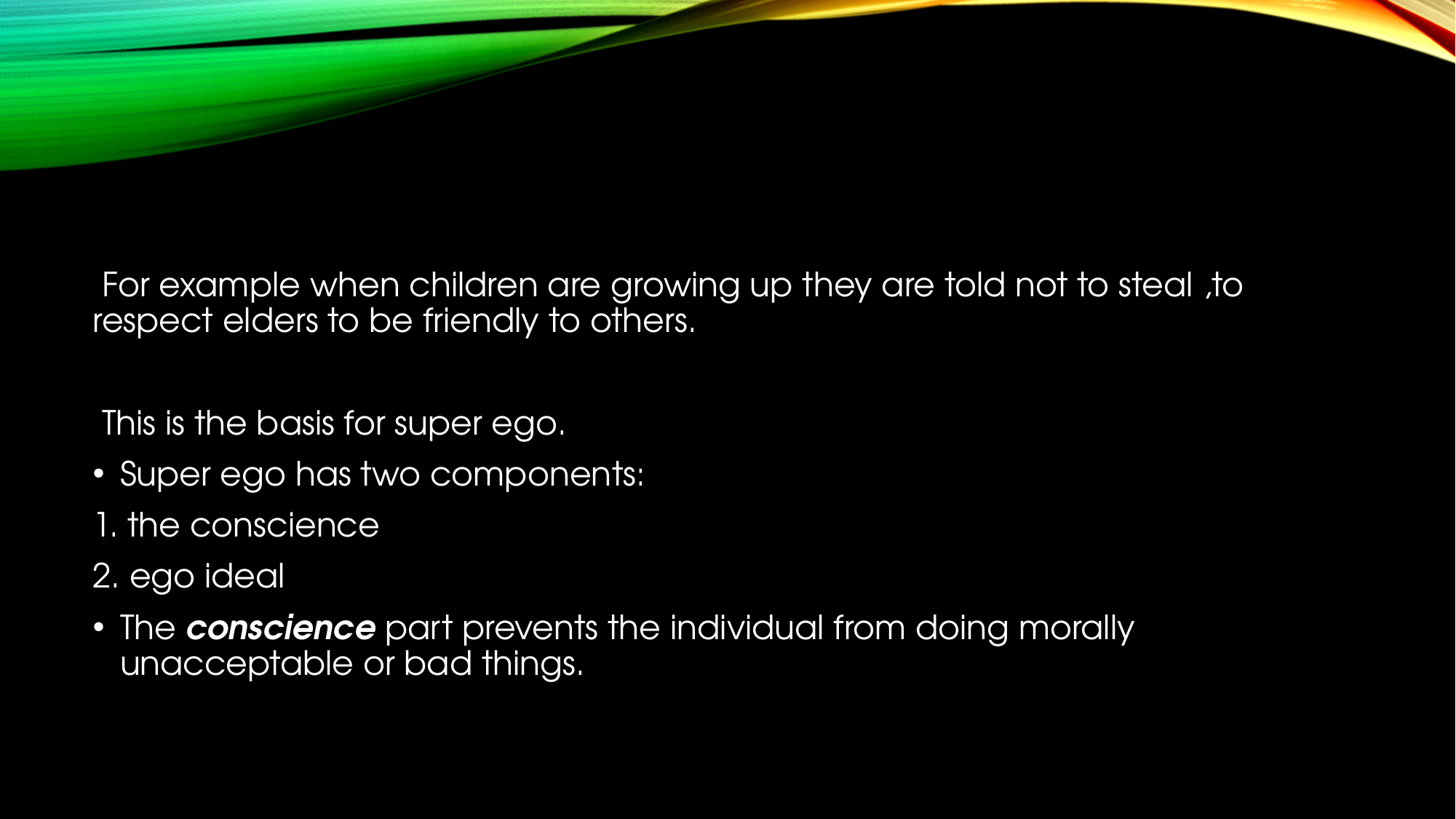

#
 For example when children are growing up they are told not to steal ,to respect elders to be friendly to others.

 This is the basis for super ego.
Super ego has two components:
1. the conscience
2. ego ideal
The conscience part prevents the individual from doing morally unacceptable or bad things.